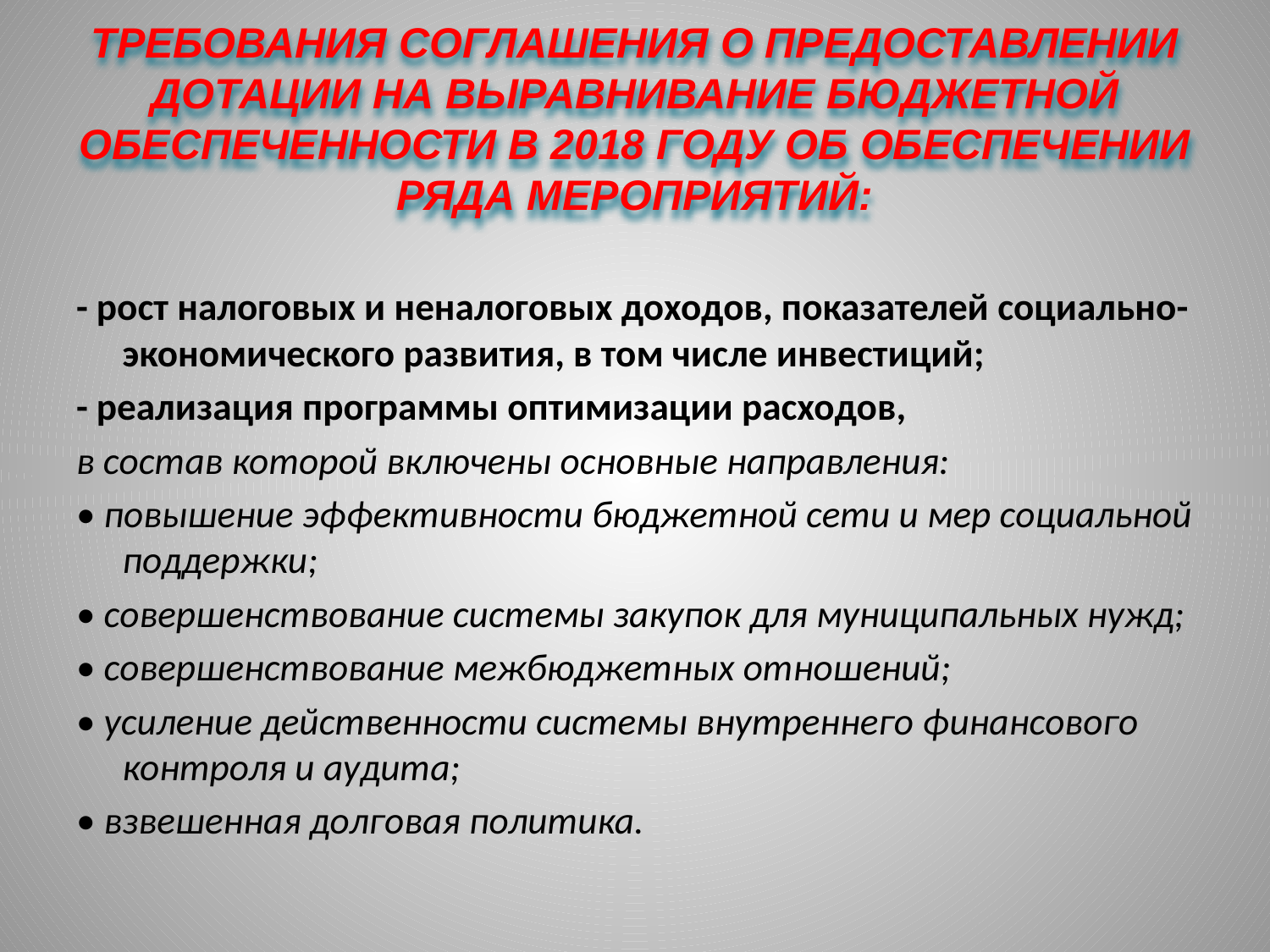

# ТРЕБОВАНИЯ СОГЛАШЕНИЯ О ПРЕДОСТАВЛЕНИИ ДОТАЦИИ НА ВЫРАВНИВАНИЕ БЮДЖЕТНОЙ ОБЕСПЕЧЕННОСТИ В 2018 ГОДУ ОБ ОБЕСПЕЧЕНИИ РЯДА МЕРОПРИЯТИЙ:

- рост налоговых и неналоговых доходов, показателей социально-экономического развития, в том числе инвестиций;
- реализация программы оптимизации расходов,
в состав которой включены основные направления:
• повышение эффективности бюджетной сети и мер социальной поддержки;
• совершенствование системы закупок для муниципальных нужд;
• совершенствование межбюджетных отношений;
• усиление действенности системы внутреннего финансового контроля и аудита;
• взвешенная долговая политика.